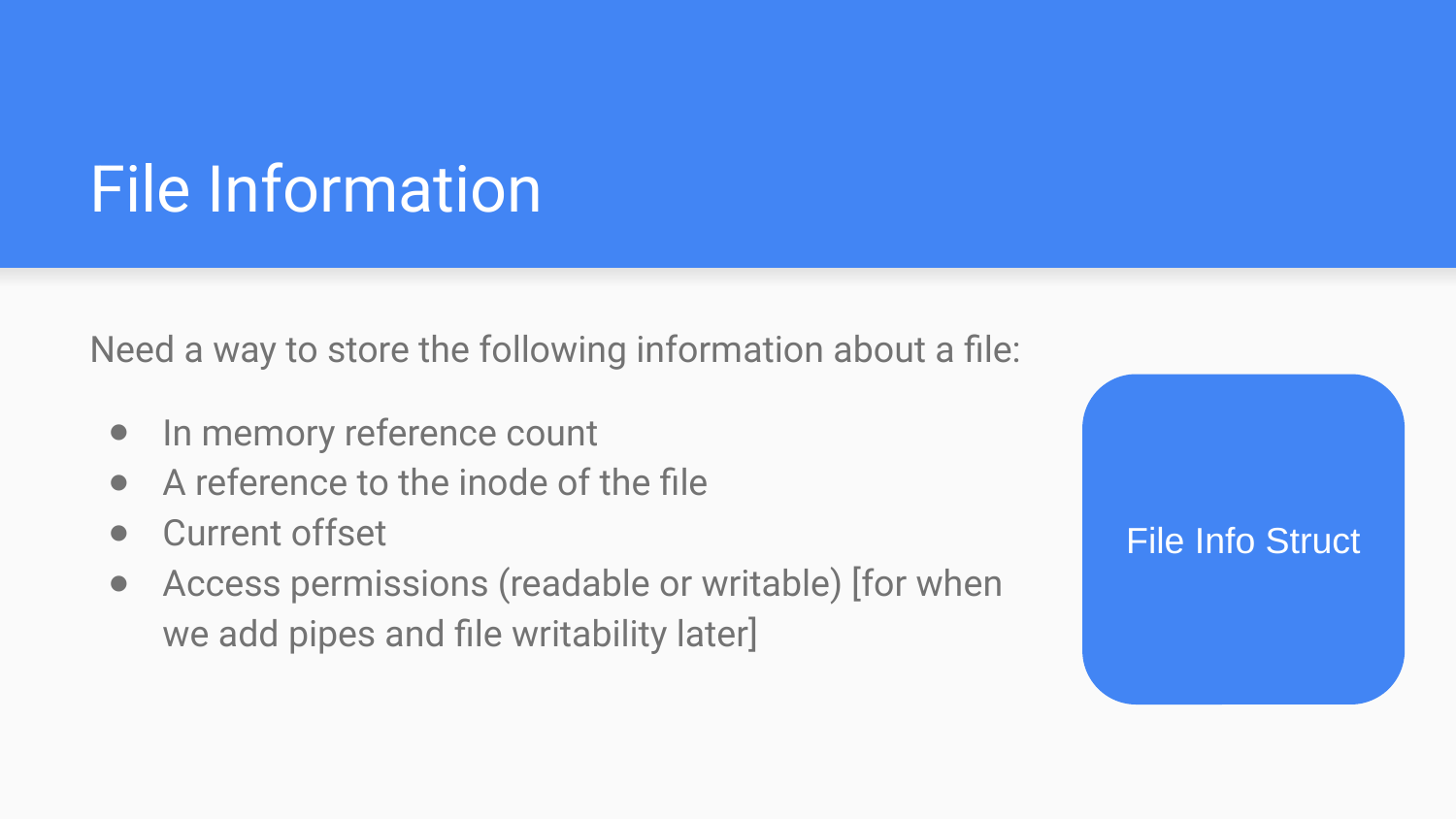

# File Information
Need a way to store the following information about a file:
In memory reference count
A reference to the inode of the file
Current offset
Access permissions (readable or writable) [for when we add pipes and file writability later]
File Info Struct